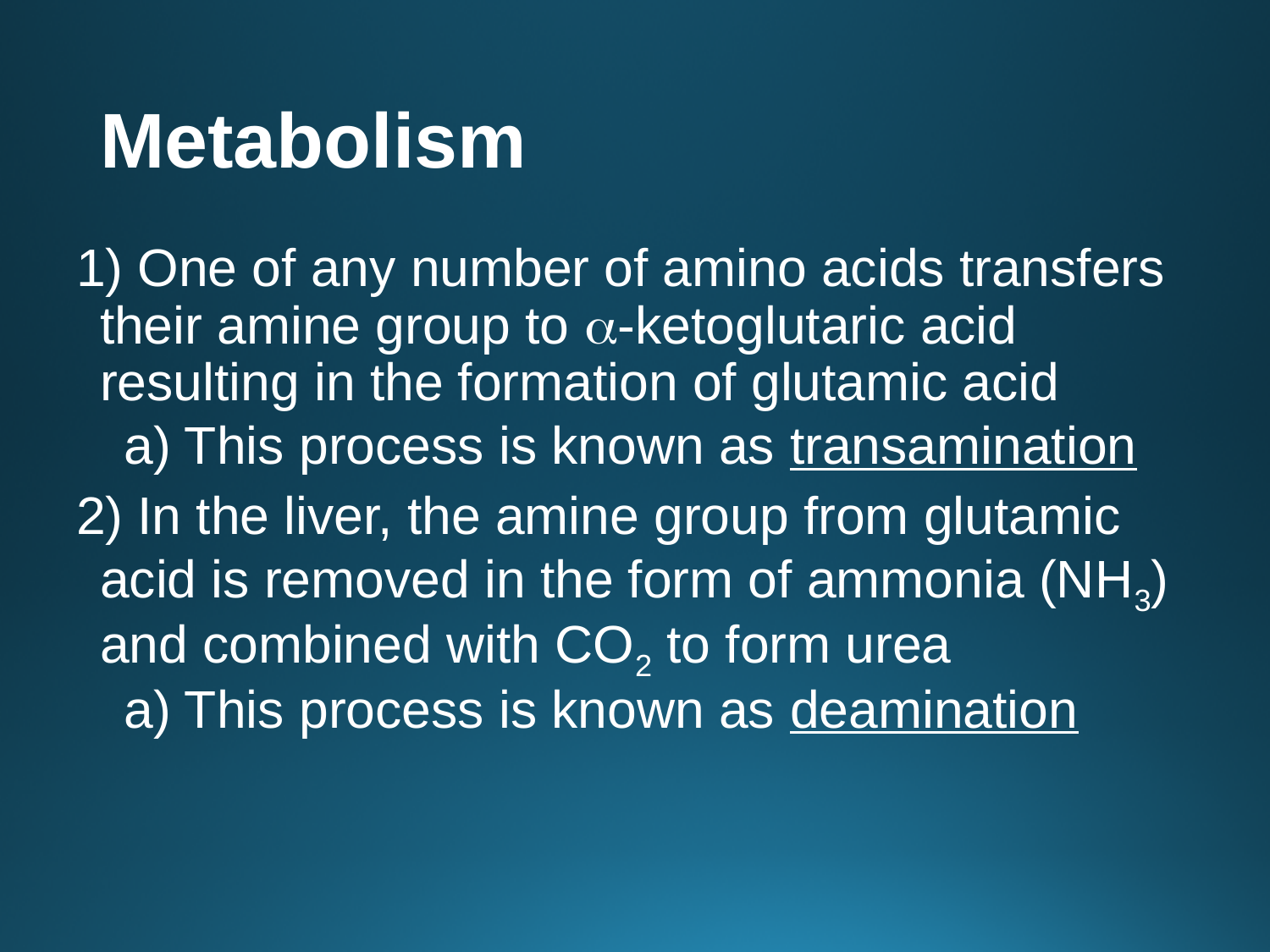

# Metabolism
1) One of any number of amino acids transfers their amine group to α-ketoglutaric acid resulting in the formation of glutamic acid
a) This process is known as transamination
2) In the liver, the amine group from glutamic acid is removed in the form of ammonia (NH3) and combined with CO2 to form urea
a) This process is known as deamination